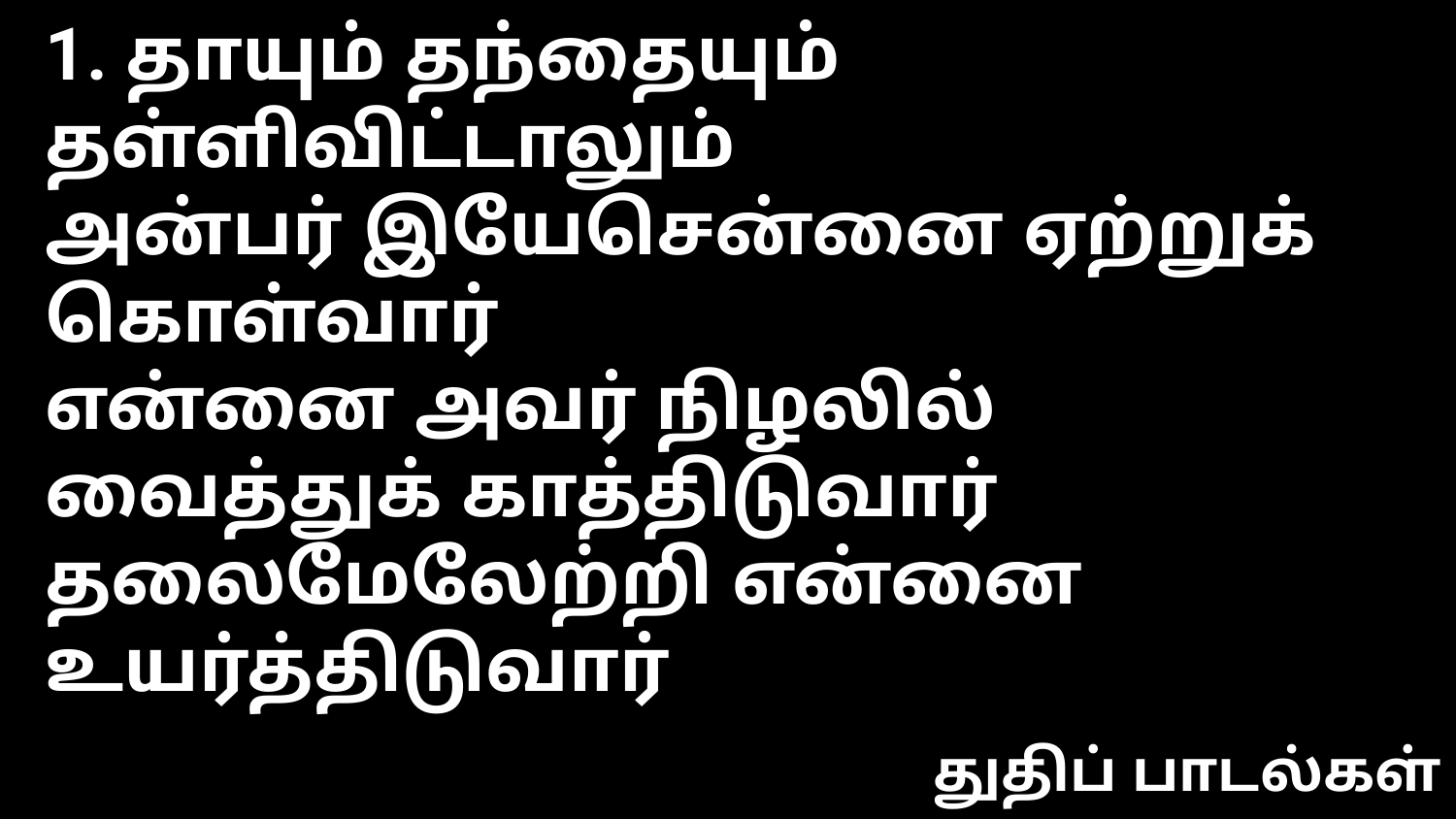

1. தாயும் தந்தையும் தள்ளிவிட்டாலும்
அன்பர் இயேசென்னை ஏற்றுக் கொள்வார்
என்னை அவர் நிழலில் வைத்துக் காத்திடுவார்
தலைமேலேற்றி என்னை உயர்த்திடுவார்

துதிப் பாடல்கள்